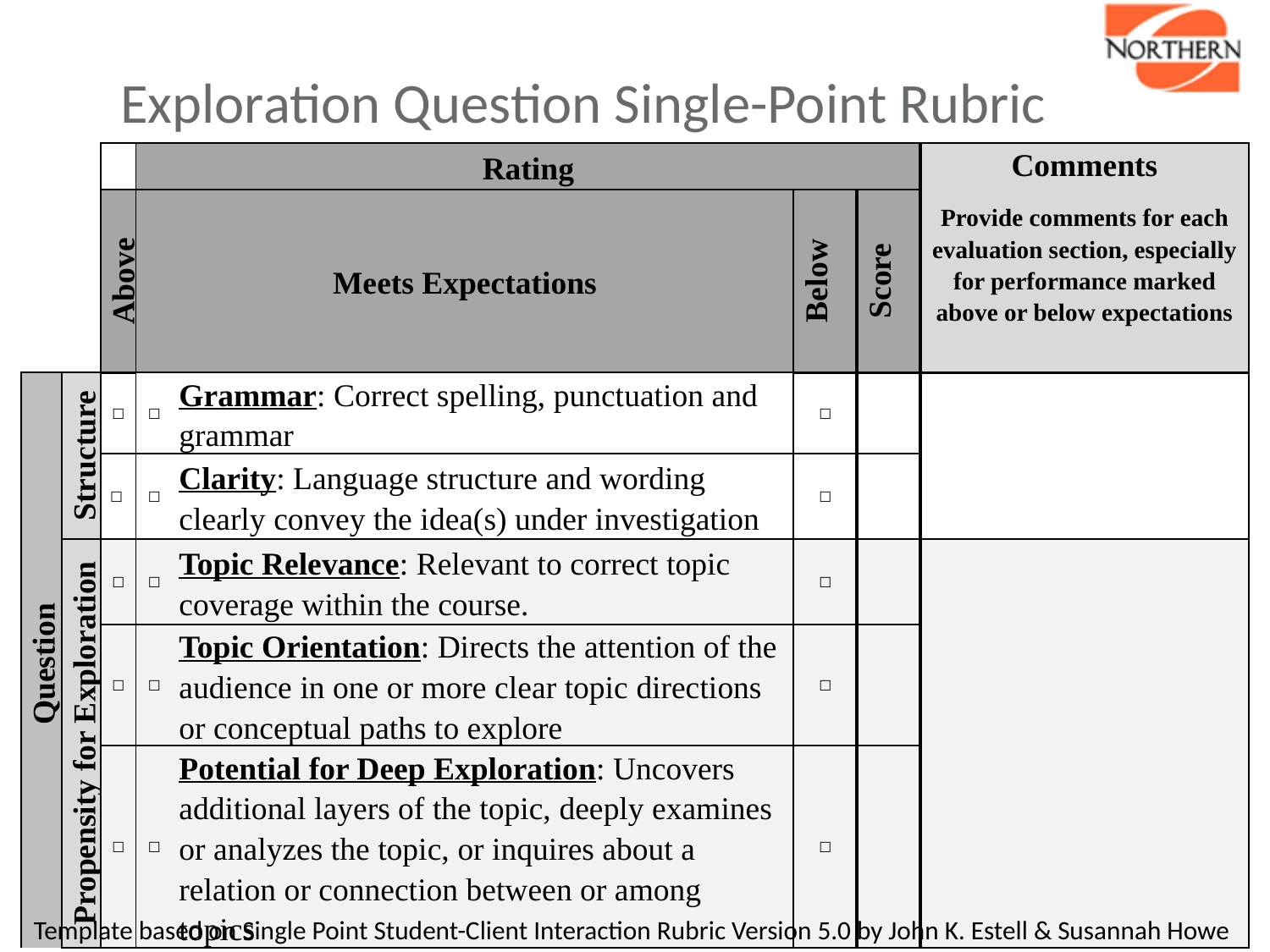

# Exploration Question Single-Point Rubric
|  |  |  | Rating |  |  |  | Comments Provide comments for each evaluation section, especially for performance marked above or below expectations |
| --- | --- | --- | --- | --- | --- | --- | --- |
|  |  | Above | Meets Expectations |  | Below | Score |  |
| Question | Structure | ☐ | ☐ | Grammar: Correct spelling, punctuation and grammar | ☐ |  |  |
|  |  | ☐ | ☐ | Clarity: Language structure and wording clearly convey the idea(s) under investigation | ☐ |  |  |
|  | Propensity for Exploration | ☐ | ☐ | Topic Relevance: Relevant to correct topic coverage within the course. | ☐ |  |  |
|  |  | ☐ | ☐ | Topic Orientation: Directs the attention of the audience in one or more clear topic directions or conceptual paths to explore | ☐ |  |  |
|  |  | ☐ | ☐ | Potential for Deep Exploration: Uncovers additional layers of the topic, deeply examines or analyzes the topic, or inquires about a relation or connection between or among topics | ☐ |  |  |
Template based on Single Point Student-Client Interaction Rubric Version 5.0 by John K. Estell & Susannah Howe